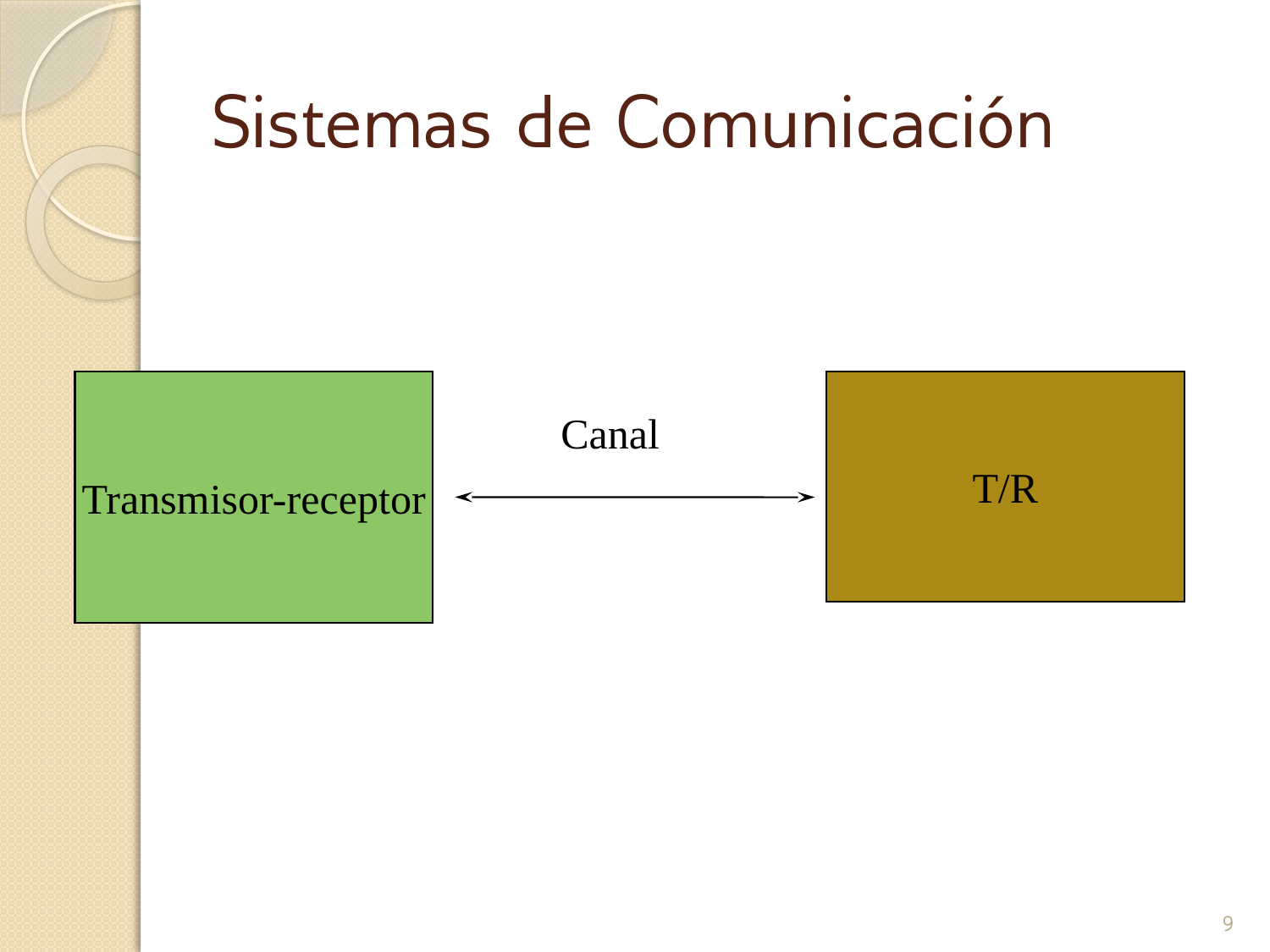

# Sistemas de Comunicación
Transmisor-receptor
T/R
Canal

9